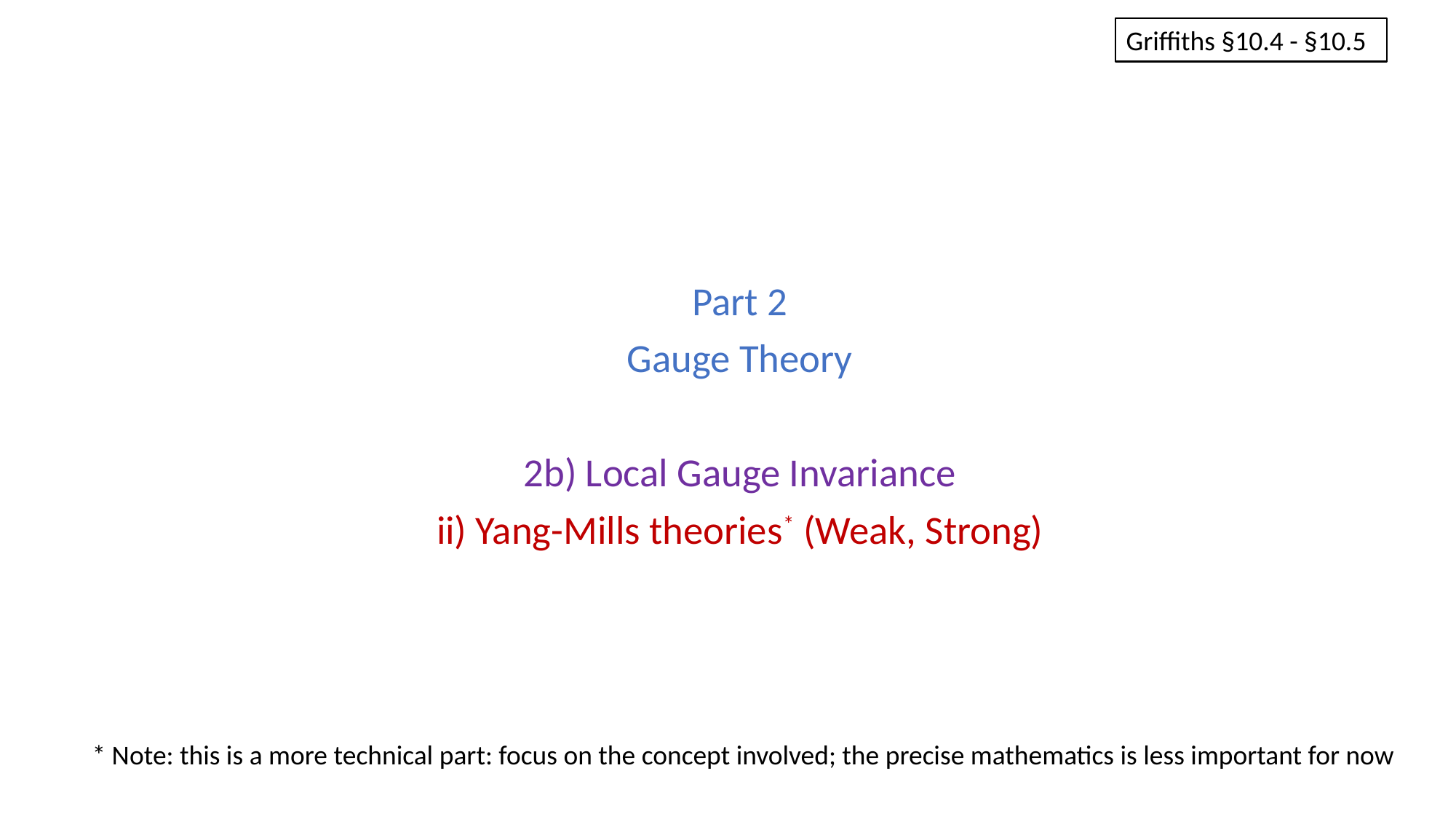

#
Griffiths §10.4 - §10.5
Part 2
Gauge Theory

2b) Local Gauge Invariance
ii) Yang-Mills theories* (Weak, Strong)

* Note: this is a more technical part: focus on the concept involved; the precise mathematics is less important for now